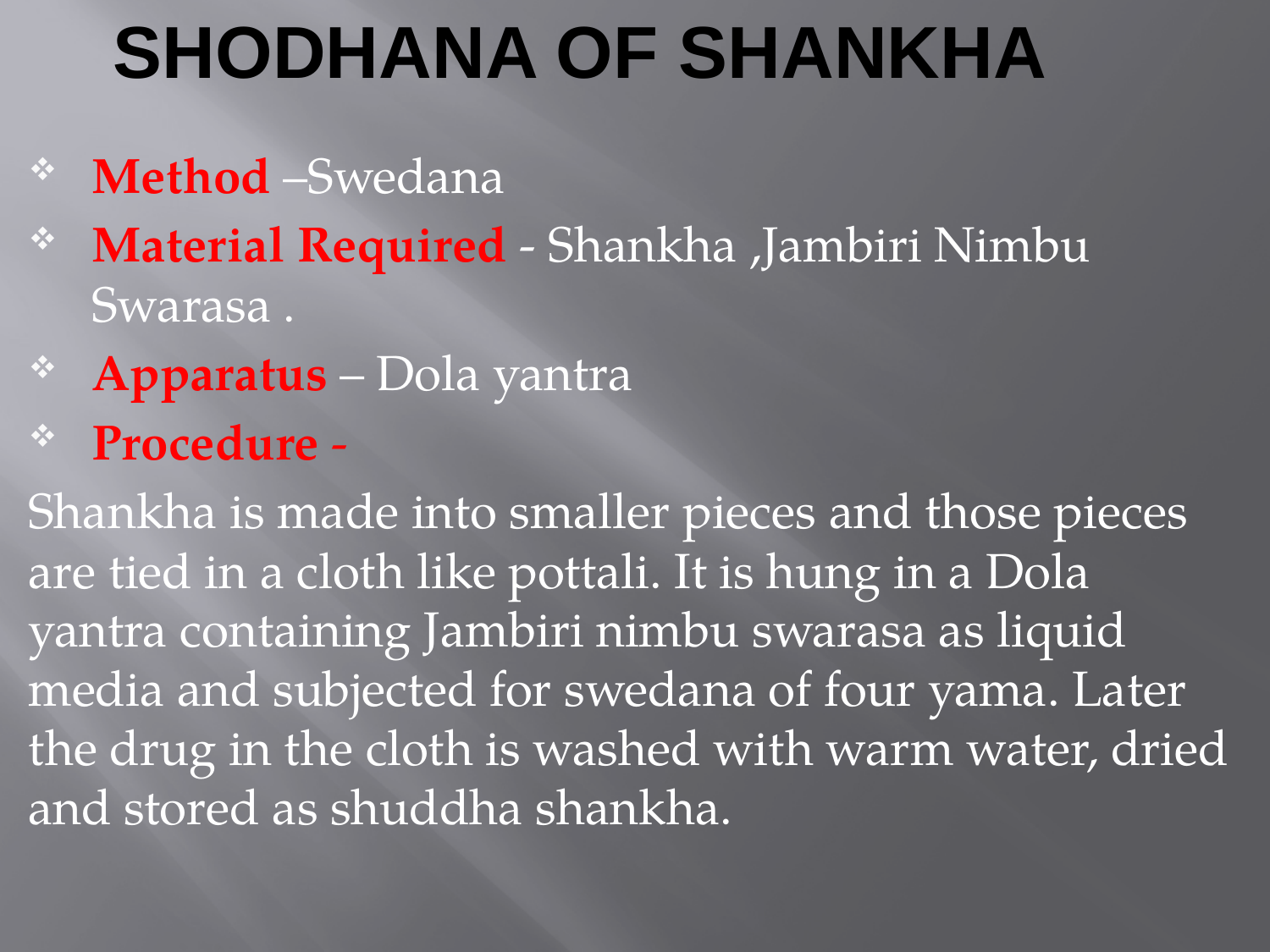

# Shodhana of shankha
Method –Swedana
Material Required - Shankha ,Jambiri Nimbu Swarasa .
Apparatus – Dola yantra
Procedure -
Shankha is made into smaller pieces and those pieces are tied in a cloth like pottali. It is hung in a Dola yantra containing Jambiri nimbu swarasa as liquid media and subjected for swedana of four yama. Later the drug in the cloth is washed with warm water, dried and stored as shuddha shankha.